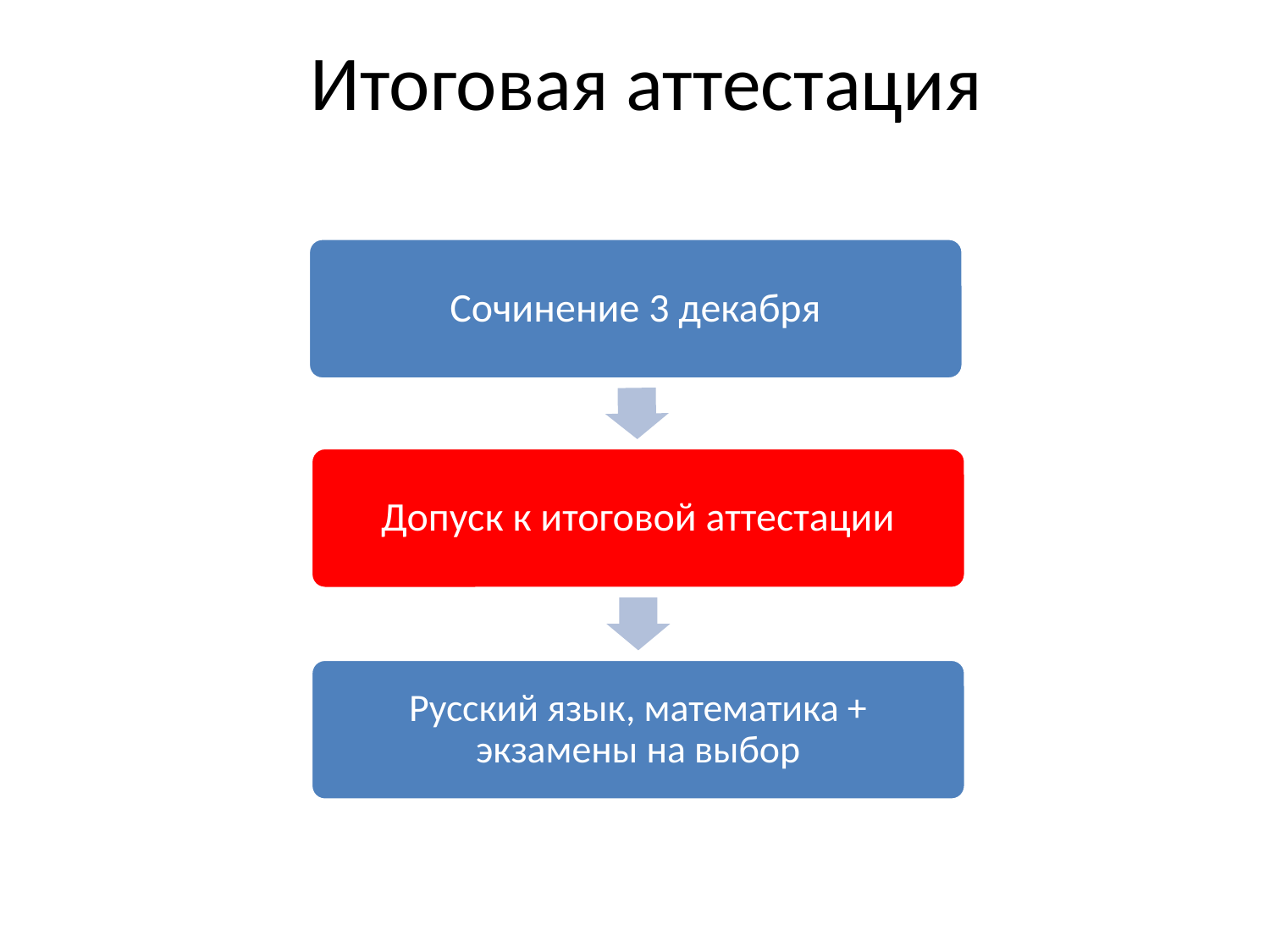

# Итоговая аттестация
Сочинение 3 декабря

Допуск к итоговой аттестации

Русский язык, математика + экзамены на выбор